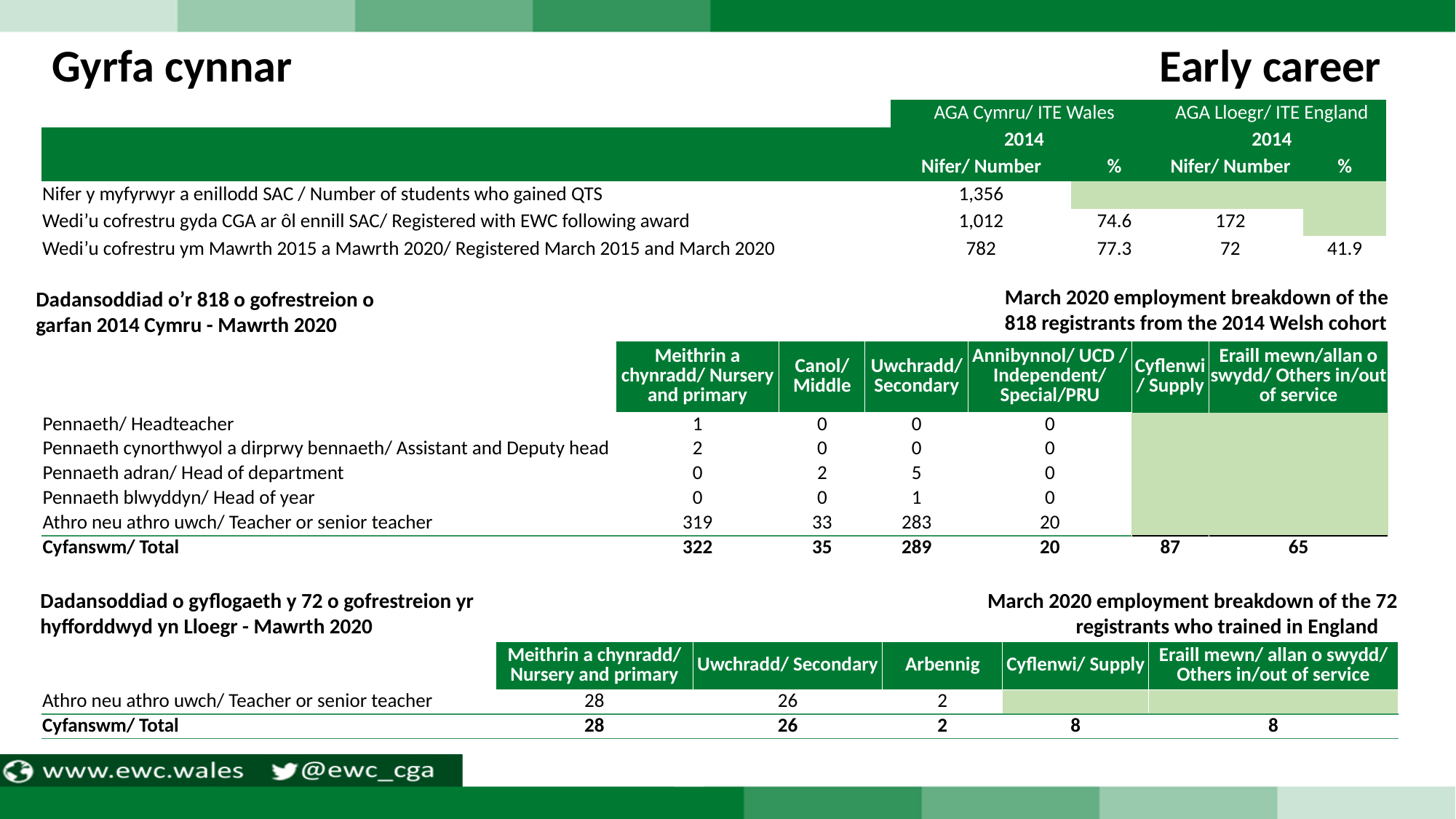

Gyrfa cynnar
Early career
|  | AGA Cymru/ ITE Wales |  | AGA Lloegr/ ITE England |  |
| --- | --- | --- | --- | --- |
|  | 2014 |  | 2014 |  |
|  | Nifer/ Number | % | Nifer/ Number | % |
| Nifer y myfyrwyr a enillodd SAC / Number of students who gained QTS | 1,356 |  |  |  |
| Wedi’u cofrestru gyda CGA ar ôl ennill SAC/ Registered with EWC following award | 1,012 | 74.6 | 172 |  |
| Wedi’u cofrestru ym Mawrth 2015 a Mawrth 2020/ Registered March 2015 and March 2020 | 782 | 77.3 | 72 | 41.9 |
March 2020 employment breakdown of the 818 registrants from the 2014 Welsh cohort
Dadansoddiad o’r 818 o gofrestreion o garfan 2014 Cymru - Mawrth 2020
|  | Meithrin a chynradd/ Nursery and primary | Canol/ Middle | Uwchradd/ Secondary | Annibynnol/ UCD / Independent/ Special/PRU | Cyflenwi/ Supply | Eraill mewn/allan o swydd/ Others in/out of service |
| --- | --- | --- | --- | --- | --- | --- |
| Pennaeth/ Headteacher | 1 | 0 | 0 | 0 |  |  |
| Pennaeth cynorthwyol a dirprwy bennaeth/ Assistant and Deputy head | 2 | 0 | 0 | 0 |  |  |
| Pennaeth adran/ Head of department | 0 | 2 | 5 | 0 |  |  |
| Pennaeth blwyddyn/ Head of year | 0 | 0 | 1 | 0 |  |  |
| Athro neu athro uwch/ Teacher or senior teacher | 319 | 33 | 283 | 20 |  |  |
| Cyfanswm/ Total | 322 | 35 | 289 | 20 | 87 | 65 |
Dadansoddiad o gyflogaeth y 72 o gofrestreion yr hyfforddwyd yn Lloegr - Mawrth 2020
March 2020 employment breakdown of the 72 registrants who trained in England
|  | Meithrin a chynradd/ Nursery and primary | Uwchradd/ Secondary | Arbennig | Cyflenwi/ Supply | Eraill mewn/ allan o swydd/ Others in/out of service |
| --- | --- | --- | --- | --- | --- |
| Athro neu athro uwch/ Teacher or senior teacher | 28 | 26 | 2 |  |  |
| Cyfanswm/ Total | 28 | 26 | 2 | 8 | 8 |